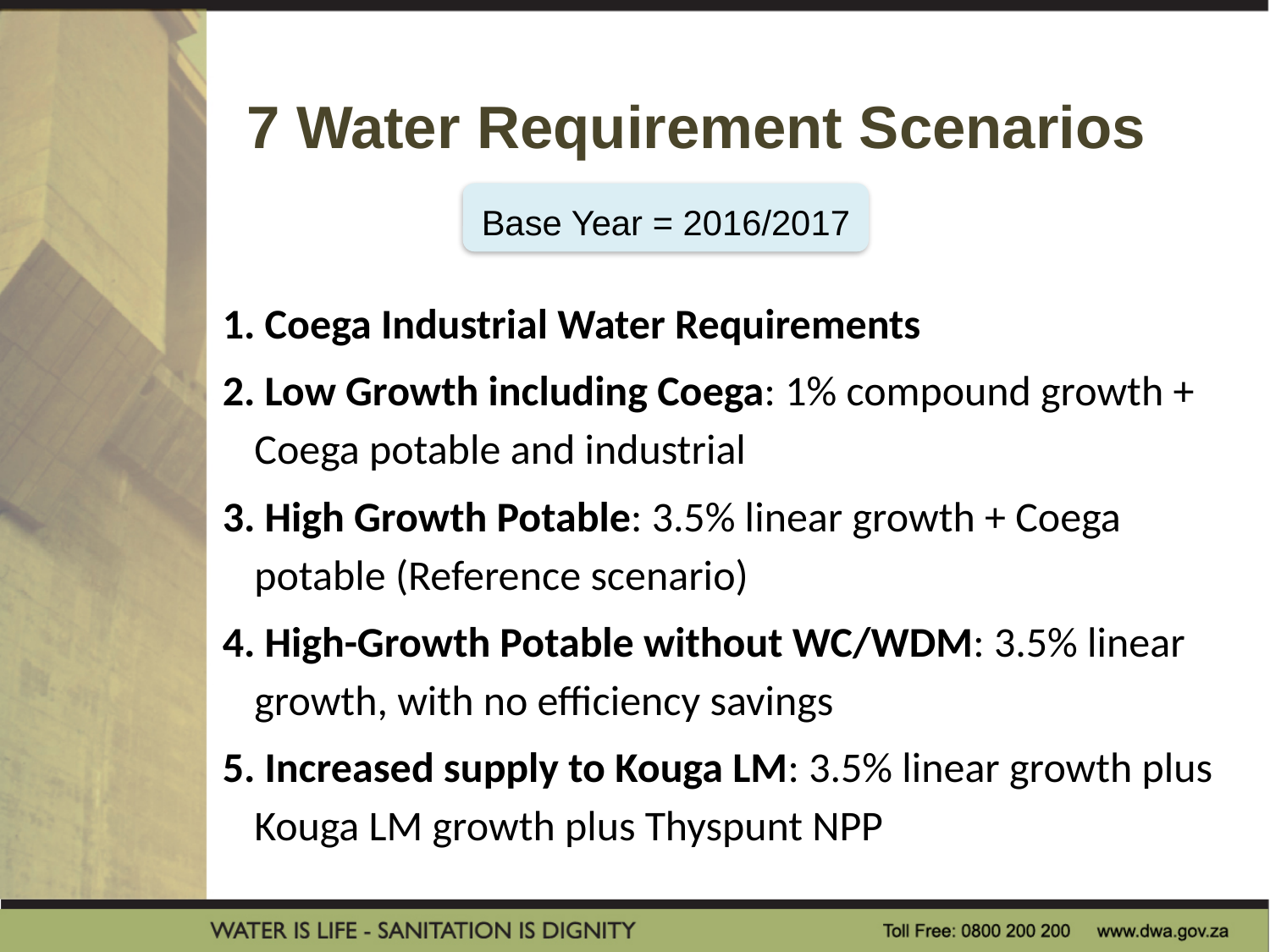

7 Water Requirement Scenarios

Base Year = 2016/2017
 Coega Industrial Water Requirements
 Low Growth including Coega: 1% compound growth + Coega potable and industrial
 High Growth Potable: 3.5% linear growth + Coega potable (Reference scenario)
 High-Growth Potable without WC/WDM: 3.5% linear growth, with no efficiency savings
 Increased supply to Kouga LM: 3.5% linear growth plus Kouga LM growth plus Thyspunt NPP